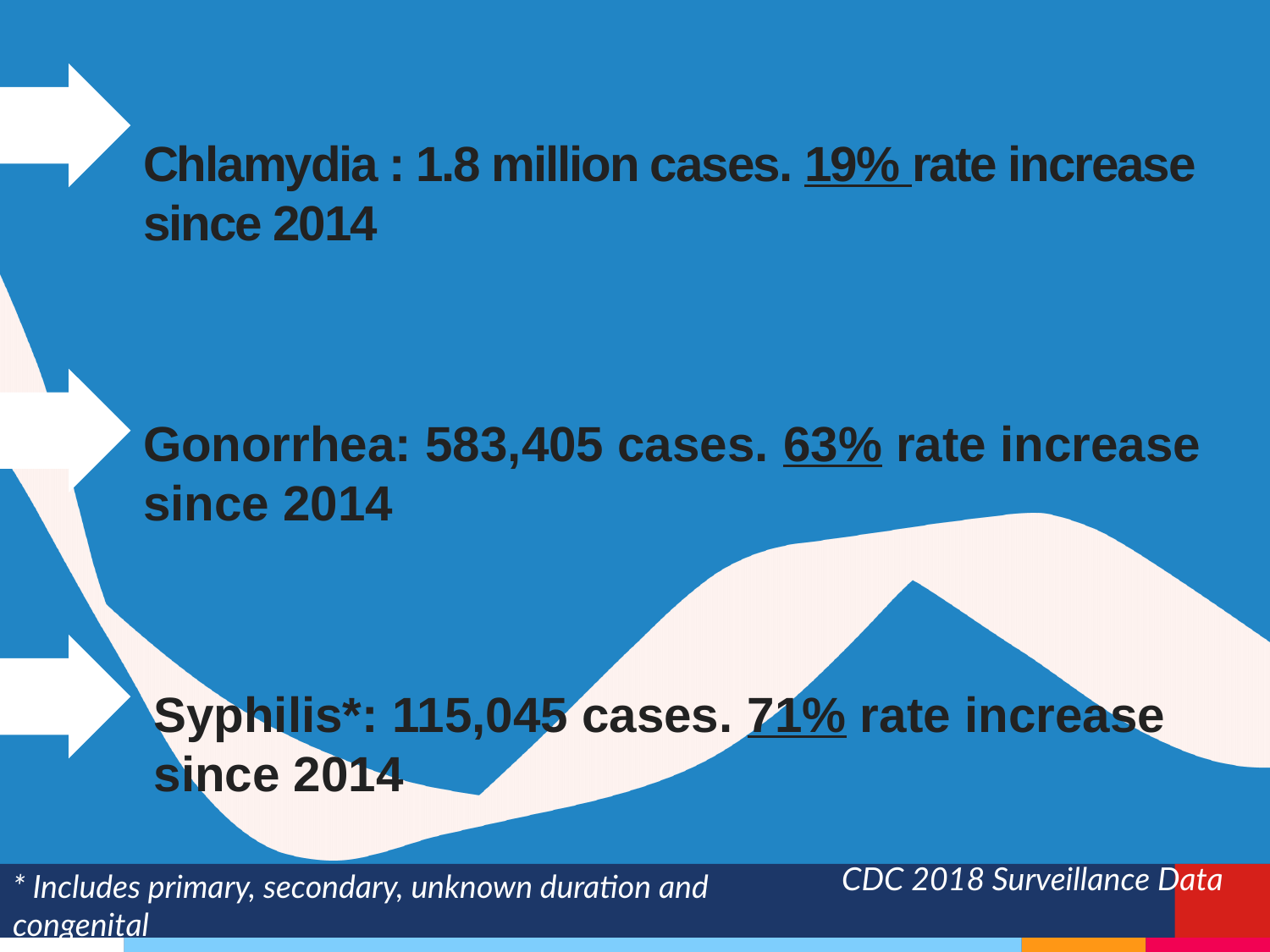

Chlamydia : 1.8 million cases. 19% rate increase since 2014

Gonorrhea: 583,405 cases. 63% rate increase since 2014

Syphilis*: 115,045 cases. 71% rate increase since 2014
CDC 2018 Surveillance Data
* Includes primary, secondary, unknown duration and congenital